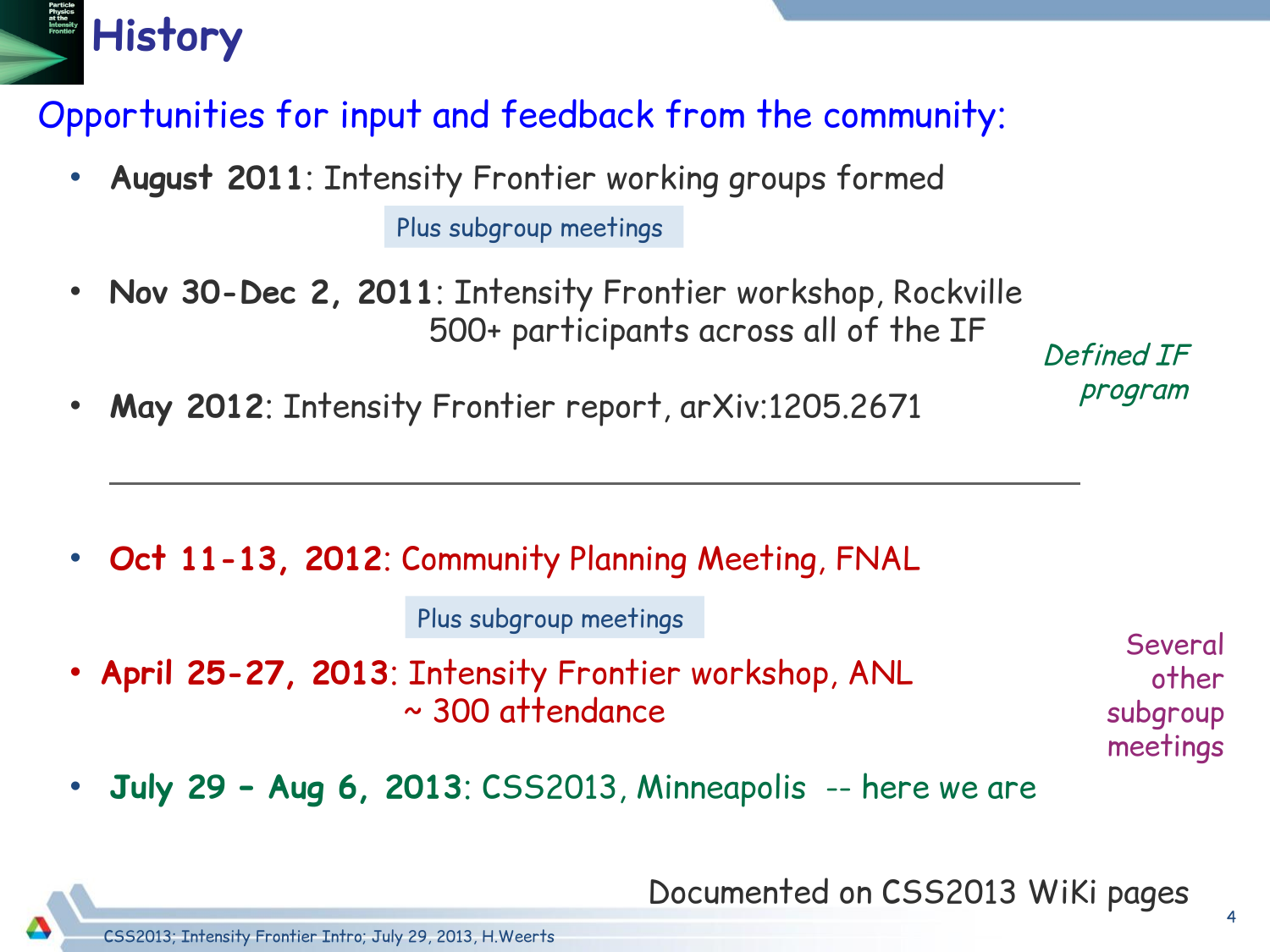

History
Opportunities for input and feedback from the community:
 August 2011: Intensity Frontier working groups formed

 Nov 30-Dec 2, 2011: Intensity Frontier workshop, Rockville
		           500+ participants across all of the IF

 May 2012: Intensity Frontier report, arXiv:1205.2671

 Oct 11-13, 2012: Community Planning Meeting, FNAL

April 25-27, 2013: Intensity Frontier workshop, ANL
                                   ~ 300 attendance

 July 29 – Aug 6, 2013: CSS2013, Minneapolis  -- here we are
Plus subgroup meetings
Defined IF program
Plus subgroup meetings
Several other subgroup meetings
Documented on CSS2013 WiKi pages
4
CSS2013; Intensity Frontier Intro; July 29, 2013, H.Weerts